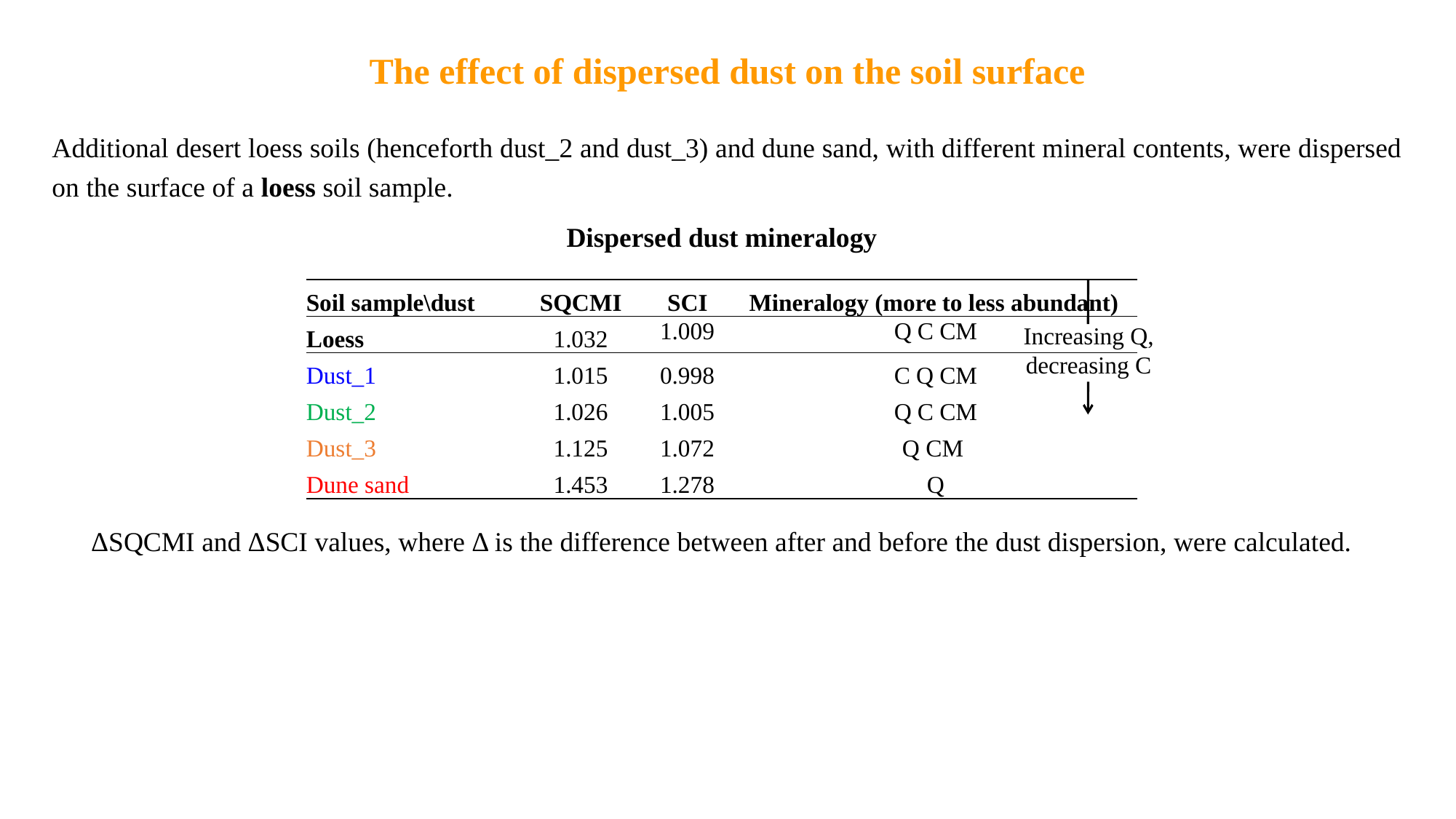

The effect of dispersed dust on the soil surface
Additional desert loess soils (henceforth dust_2 and dust_3) and dune sand, with different mineral contents, were dispersed on the surface of a loess soil sample.
Dispersed dust mineralogy
| Soil sample\dust | SQCMI | SCI | Mineralogy (more to less abundant) |
| --- | --- | --- | --- |
| Loess | 1.032 | 1.009 | Q C CM |
| Dust\_1 | 1.015 | 0.998 | C Q CM |
| Dust\_2 | 1.026 | 1.005 | Q C CM |
| Dust\_3 | 1.125 | 1.072 | Q CM |
| Dune sand | 1.453 | 1.278 | Q |
Increasing Q,
decreasing C
ΔSQCMI and ΔSCI values, where Δ is the difference between after and before the dust dispersion, were calculated.